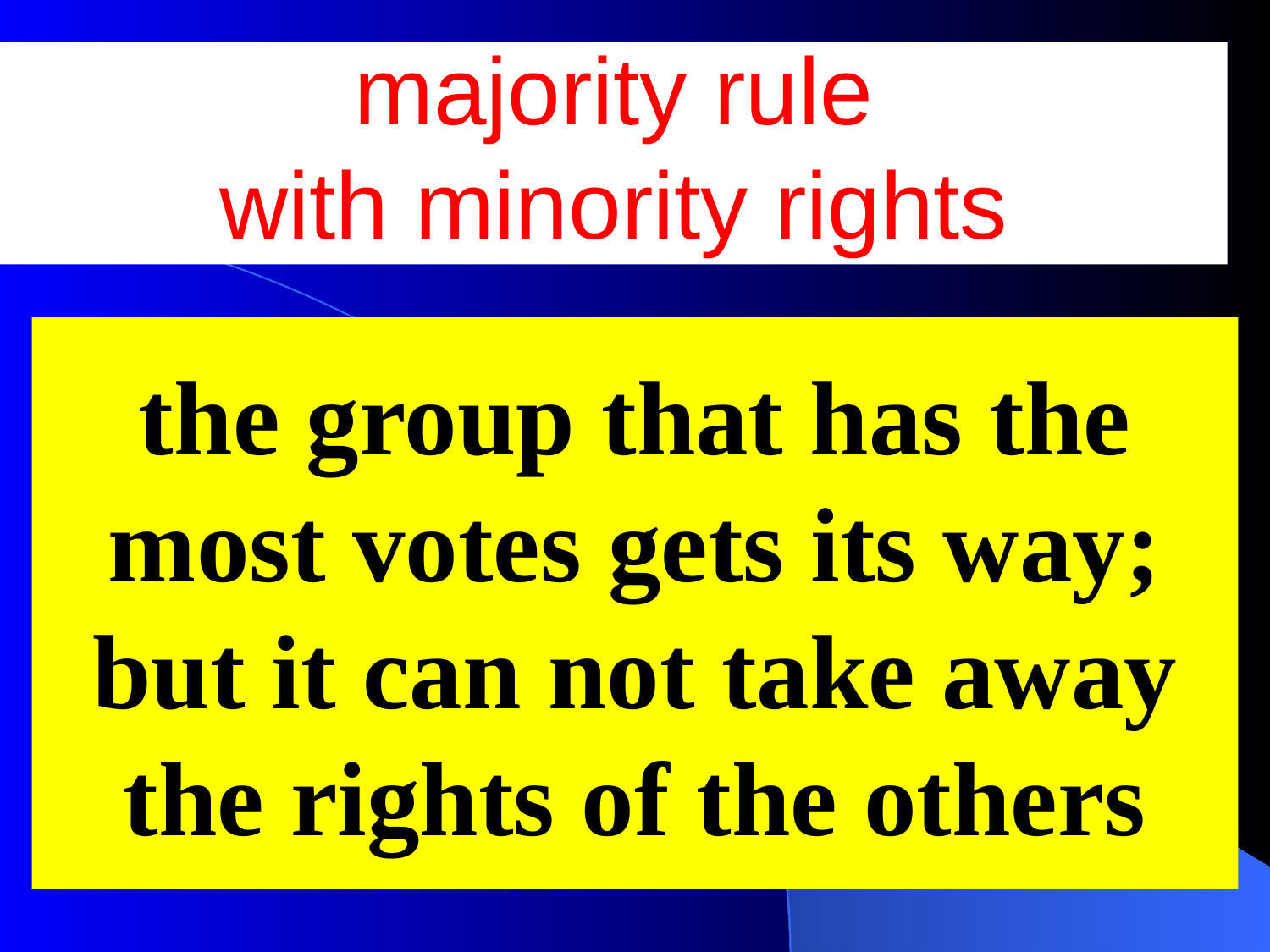

# majority rule with minority rights
the group that has the most votes gets its way; but it can not take away the rights of the others